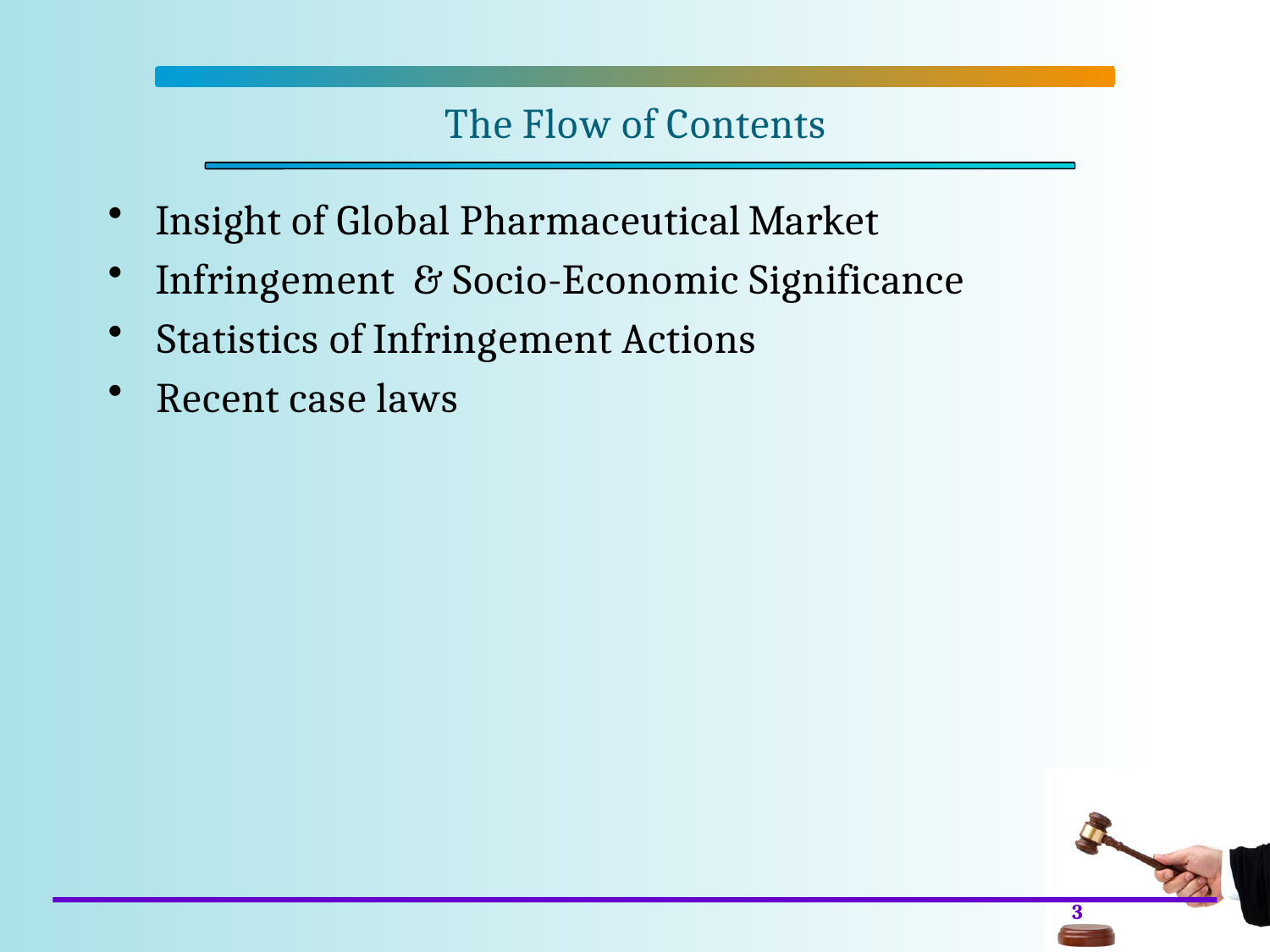

# The Flow of Contents
Insight of Global Pharmaceutical Market
Infringement  & Socio-Economic Significance
Statistics of Infringement Actions
Recent case laws